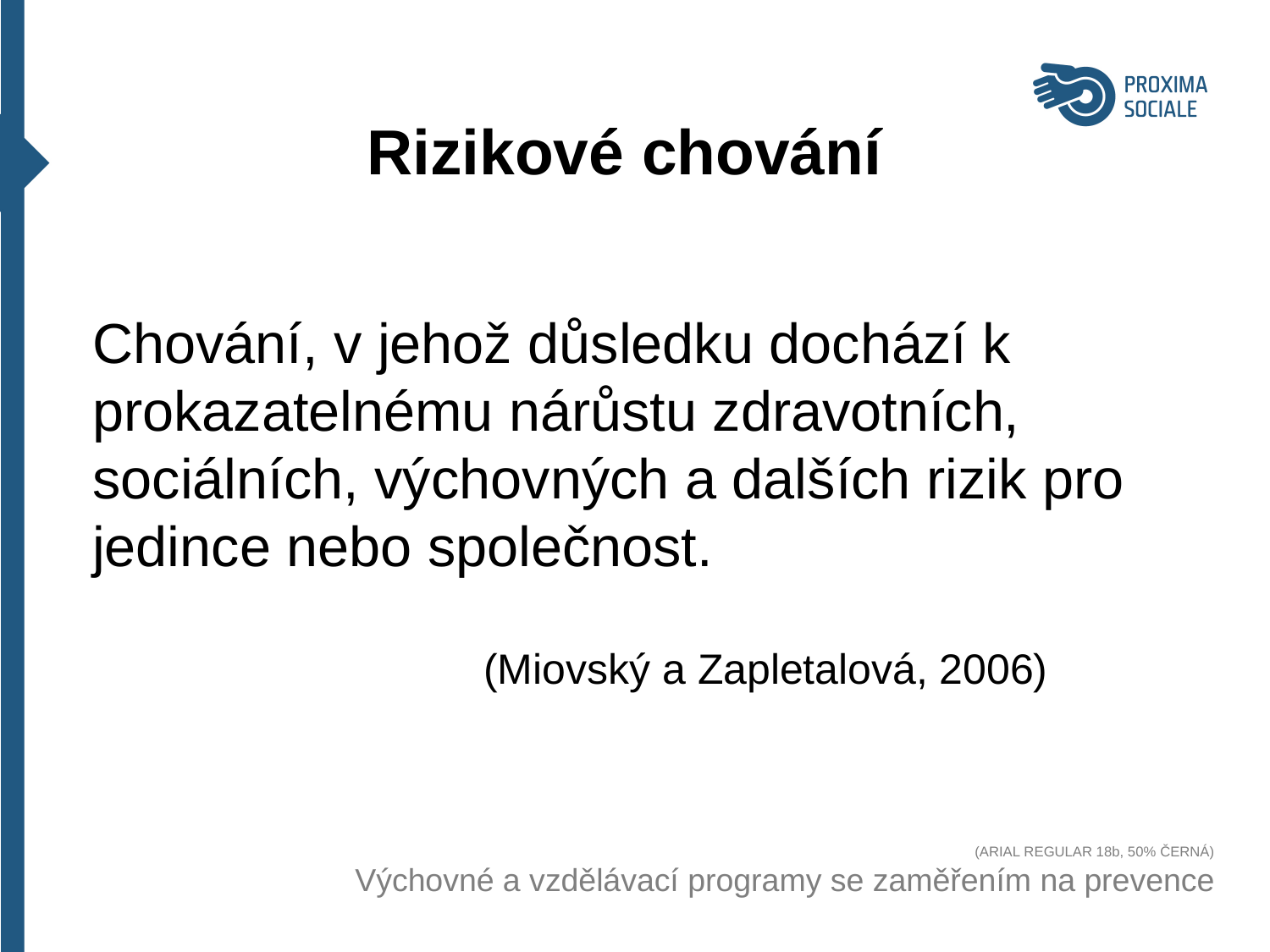

Rizikové chování
Chování, v jehož důsledku dochází k prokazatelnému nárůstu zdravotních, sociálních, výchovných a dalších rizik pro jedince nebo společnost.

                                 (Miovský a Zapletalová, 2006)

(ARIAL REGULAR 18b, 50% ČERNÁ)
Výchovné a vzdělávací programy se zaměřením na prevence